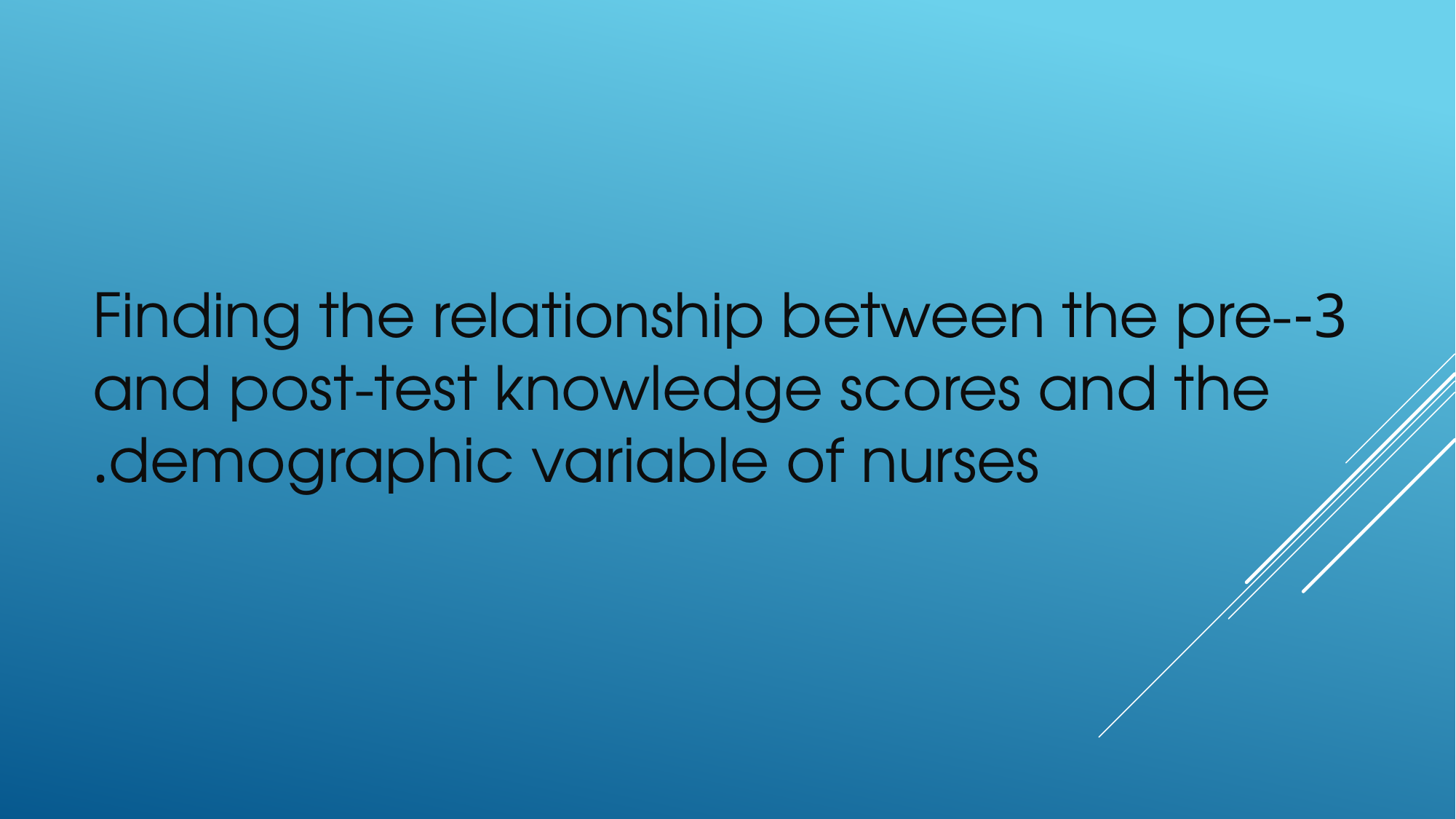

3-Finding the relationship between the pre- and post-test knowledge scores and the demographic variable of nurses.